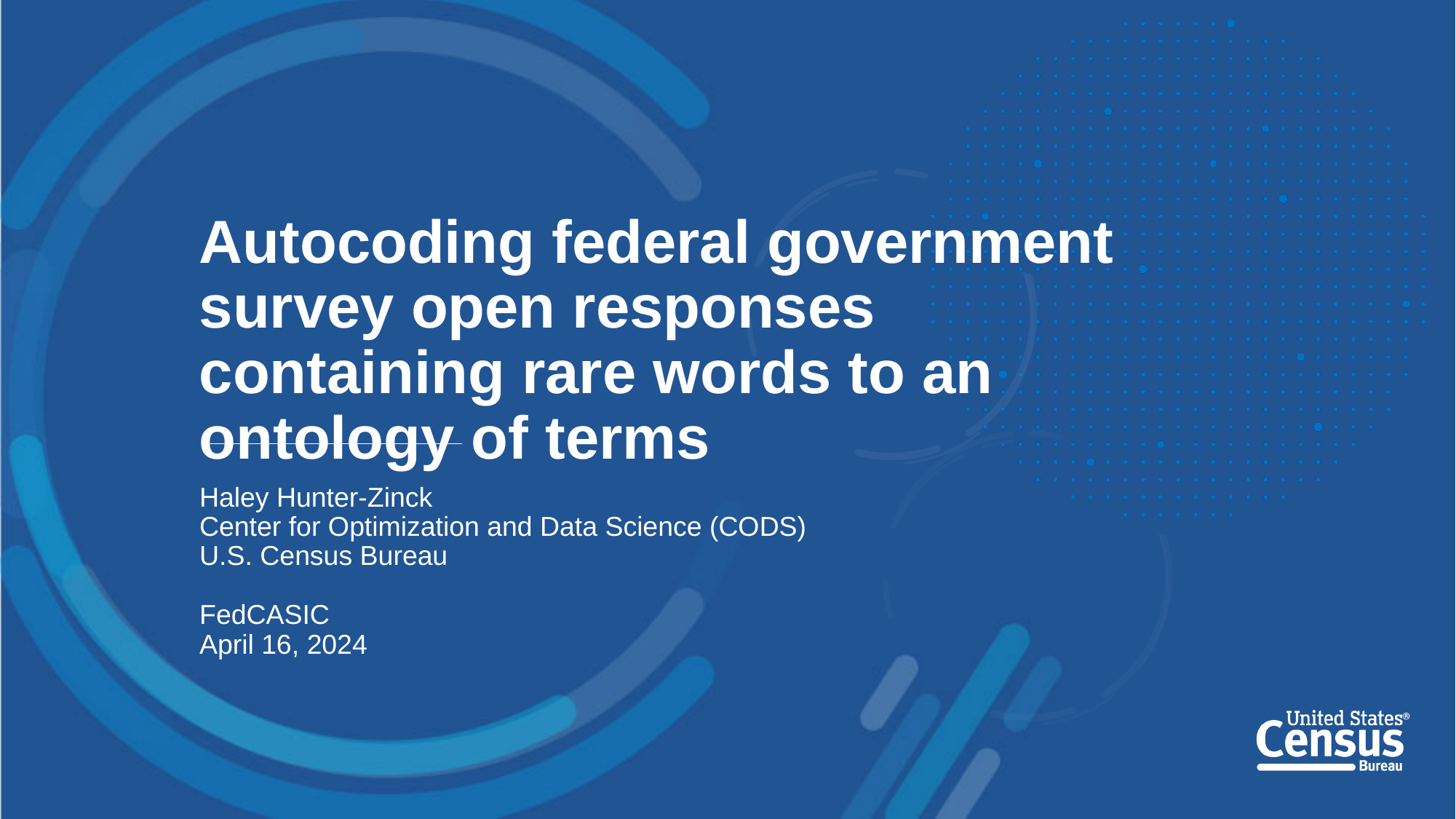

Autocoding federal government survey open responses containing rare words to an ontology of terms
Haley Hunter-Zinck
Center for Optimization and Data Science (CODS)
U.S. Census Bureau

FedCASIC
April 16, 2024